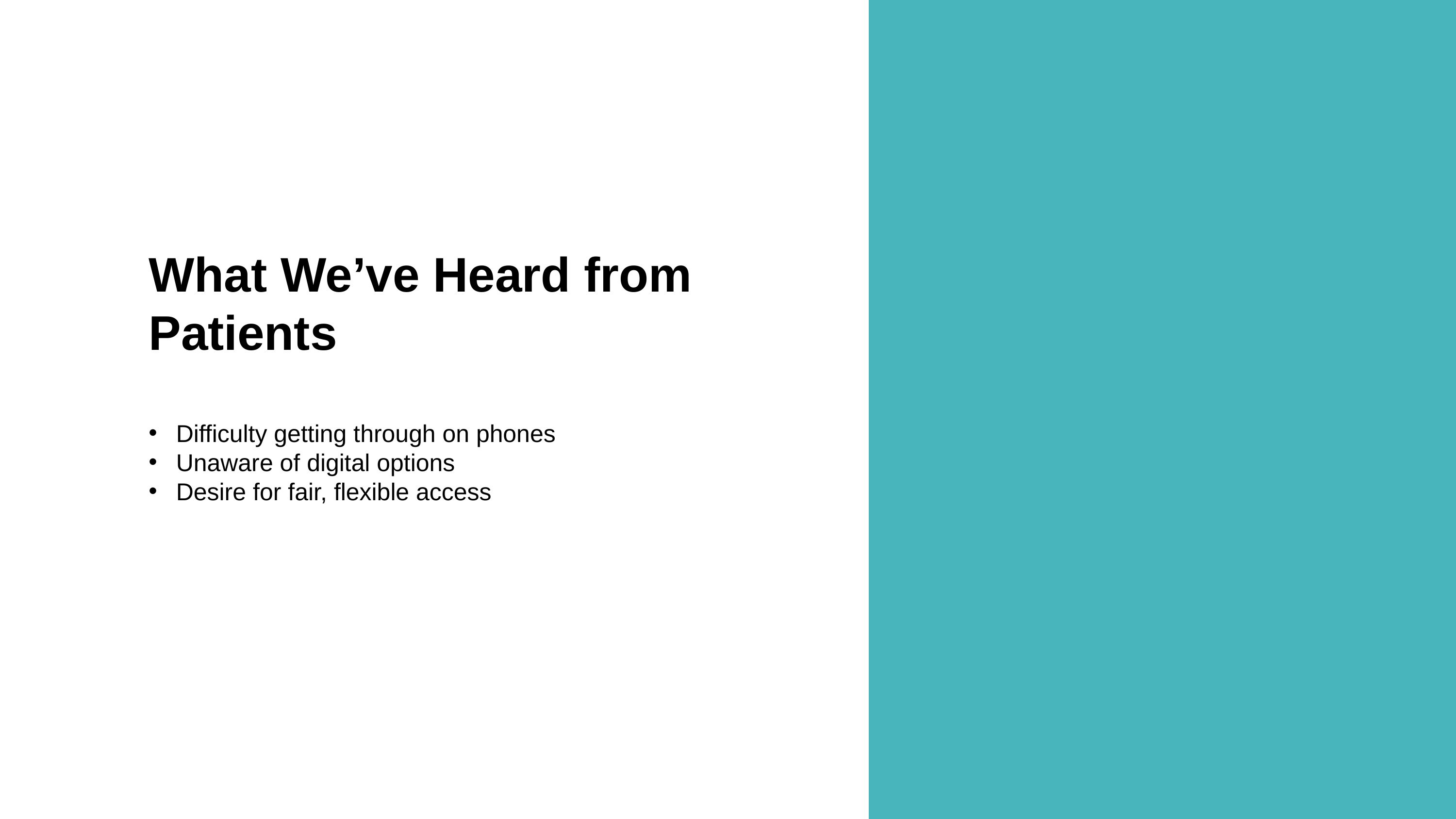

What We’ve Heard from Patients

Difficulty getting through on phones
Unaware of digital options
Desire for fair, flexible access